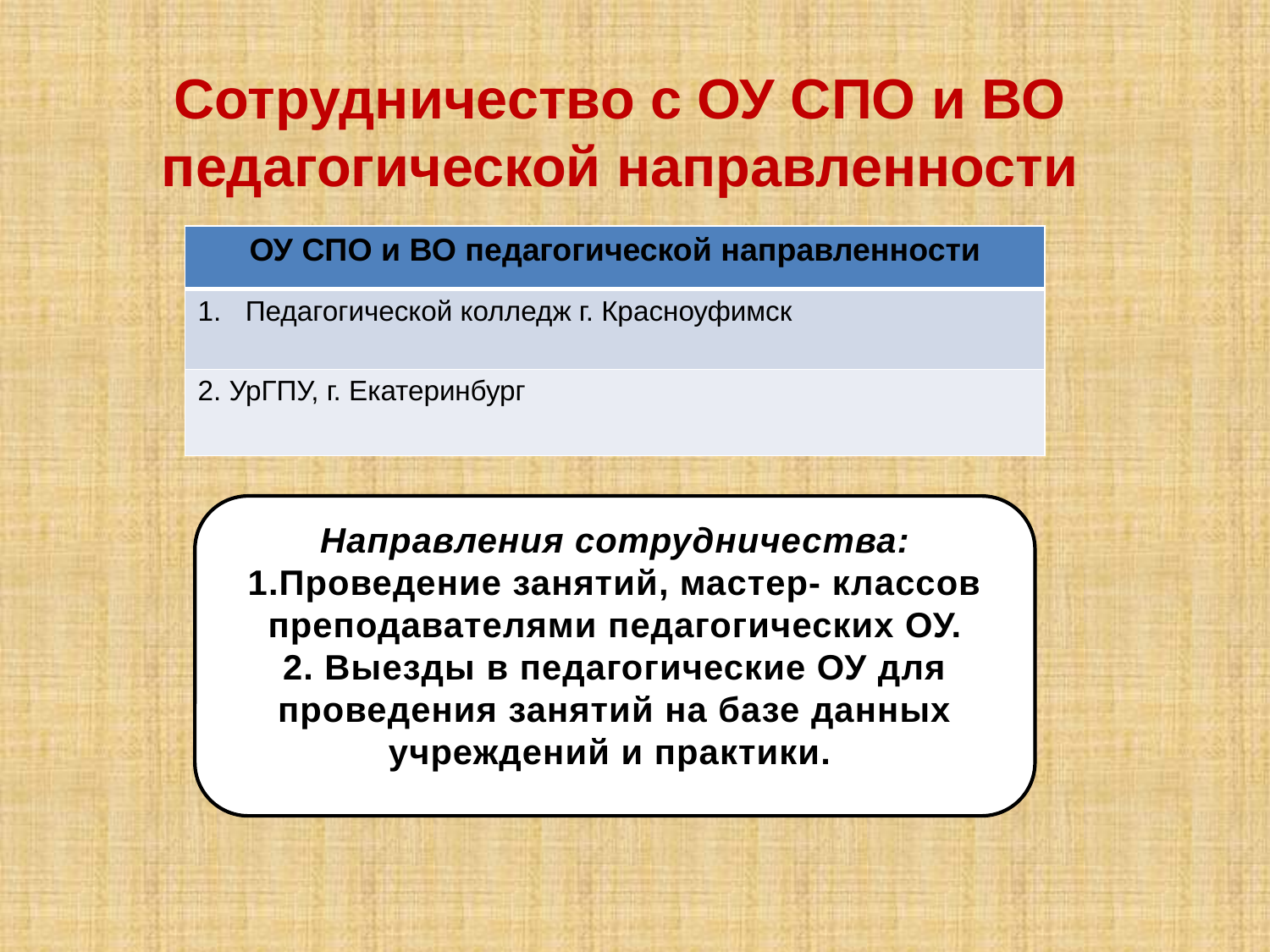

Сотрудничество с ОУ СПО и ВО педагогической направленности
| ОУ СПО и ВО педагогической направленности |
| --- |
| Педагогической колледж г. Красноуфимск |
| 2. УрГПУ, г. Екатеринбург |
Направления сотрудничества:
1.Проведение занятий, мастер- классов преподавателями педагогических ОУ.
2. Выезды в педагогические ОУ для проведения занятий на базе данных учреждений и практики.